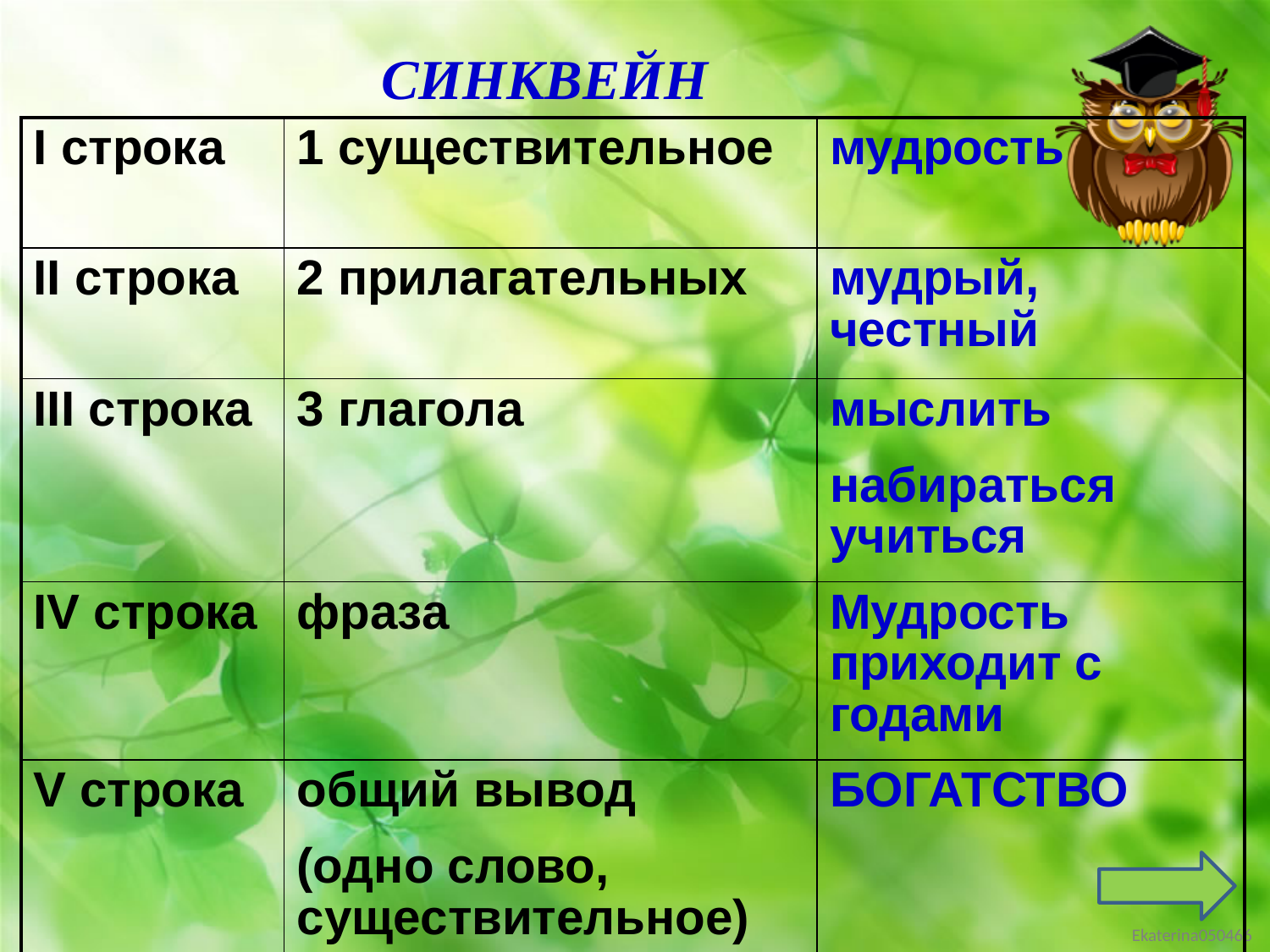

СИНКВЕЙН
| I строка | 1 существительное | мудрость |
| --- | --- | --- |
| II строка | 2 прилагательных | мудрый, честный |
| III строка | 3 глагола | мыслить набираться учиться |
| IV строка | фраза | Мудрость приходит с годами |
| V строка | общий вывод (одно слово, существительное) | БОГАТСТВО |